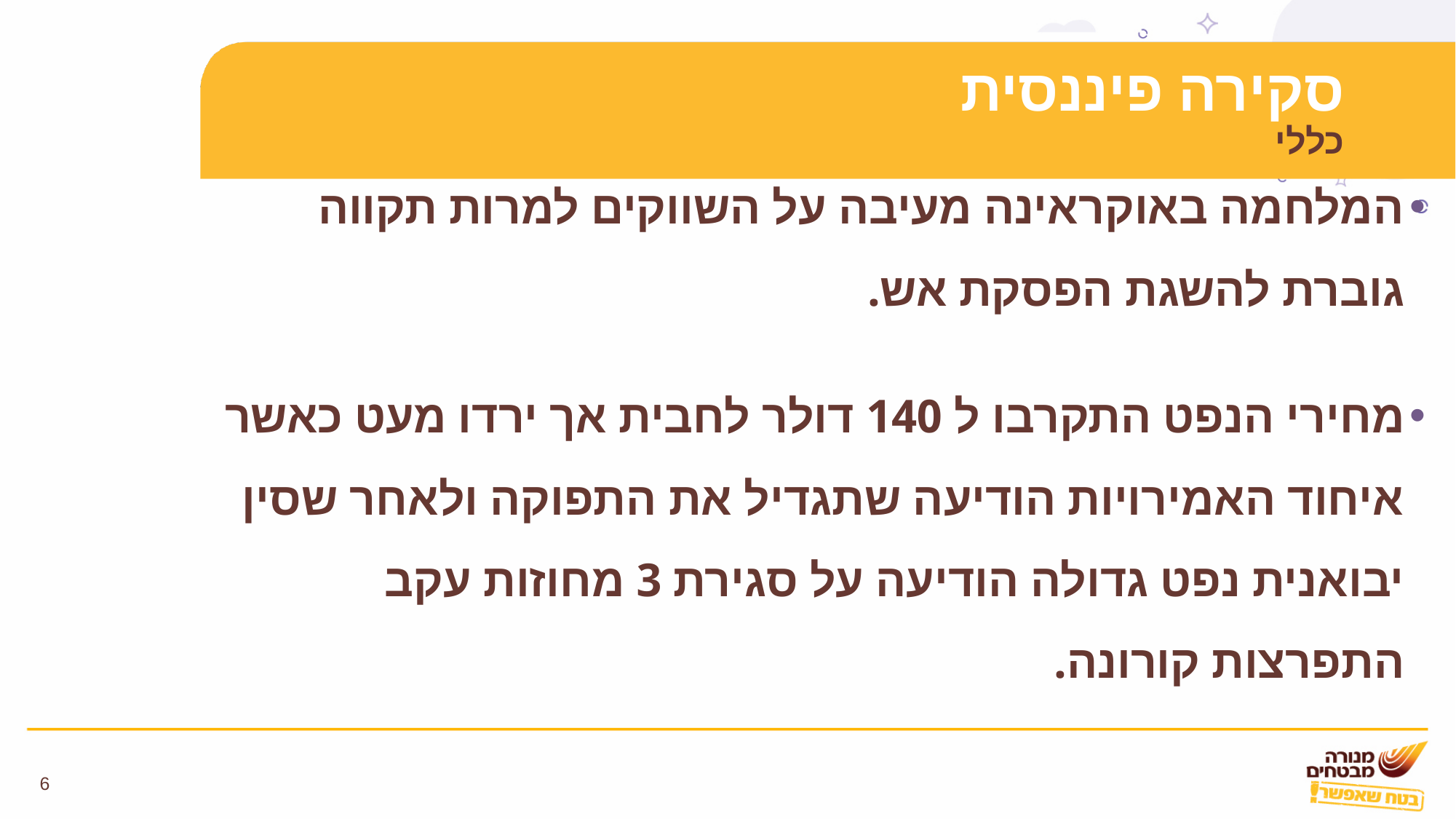

# סקירה פיננסית
כללי

המלחמה באוקראינה מעיבה על השווקים למרות תקווה גוברת להשגת הפסקת אש.

מחירי הנפט התקרבו ל 140 דולר לחבית אך ירדו מעט כאשר איחוד האמירויות הודיעה שתגדיל את התפוקה ולאחר שסין יבואנית נפט גדולה הודיעה על סגירת 3 מחוזות עקב התפרצות קורונה.

6